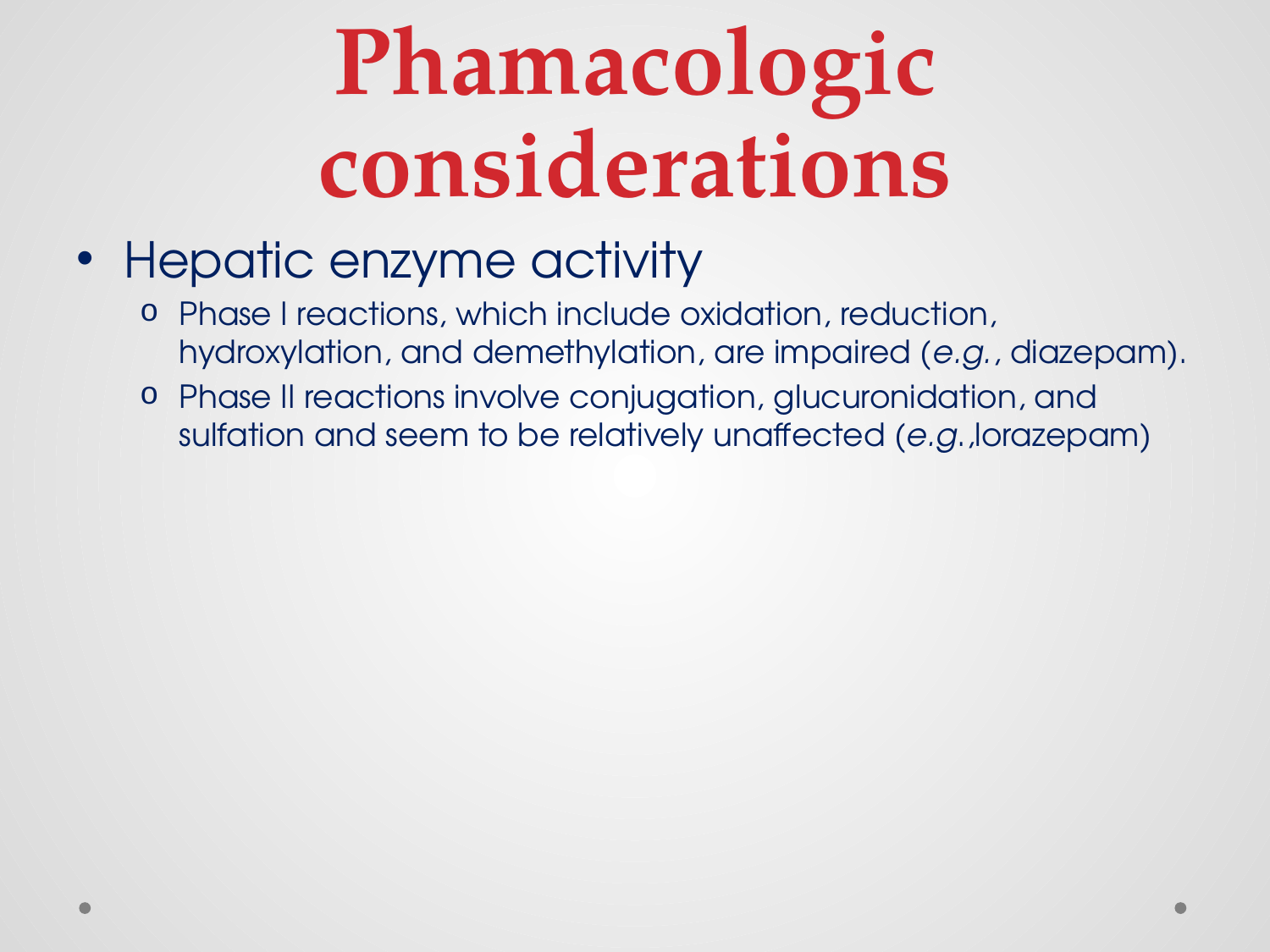

# Phamacologic considerations
Hepatic enzyme activity
Phase I reactions, which include oxidation, reduction, hydroxylation, and demethylation, are impaired (e.g., diazepam).
Phase II reactions involve conjugation, glucuronidation, and sulfation and seem to be relatively unaffected (e.g.,lorazepam)